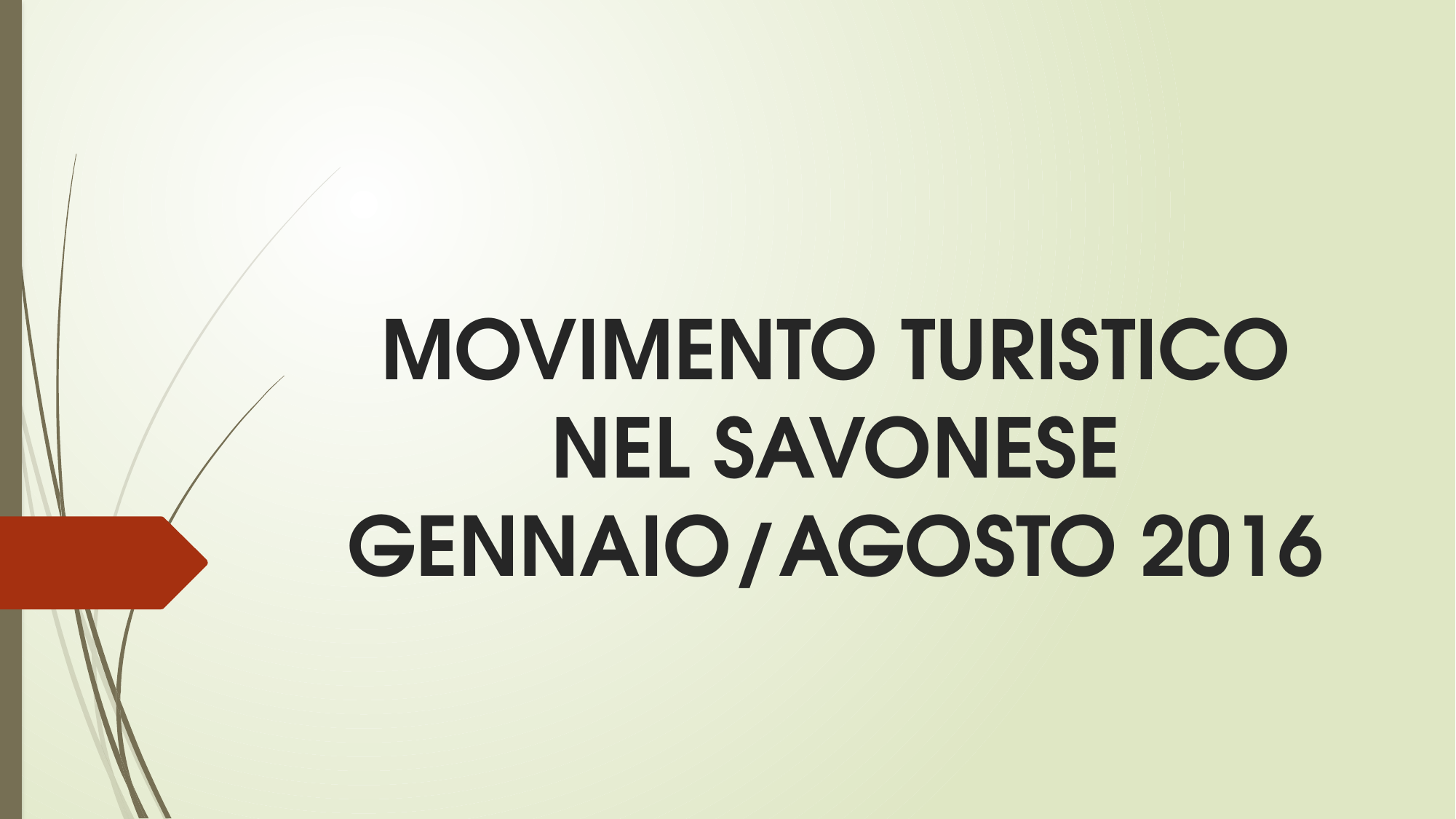

# MOVIMENTO TURISTICO NEL SAVONESE GENNAIO/AGOSTO 2016